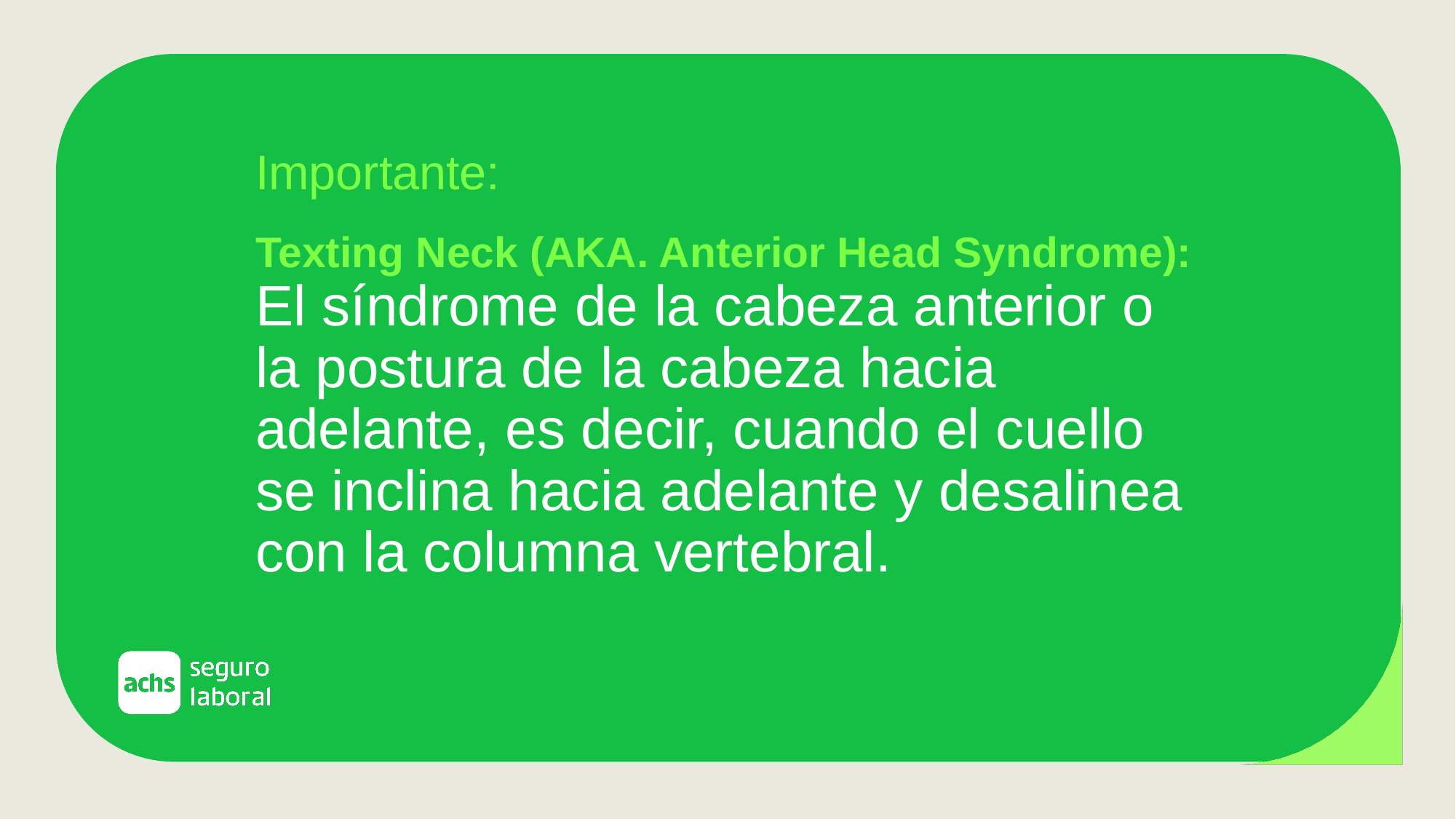

Importante:
Texting Neck (AKA. Anterior Head Syndrome):
El síndrome de la cabeza anterior o la postura de la cabeza hacia adelante, es decir, cuando el cuello se inclina hacia adelante y desalinea con la columna vertebral.